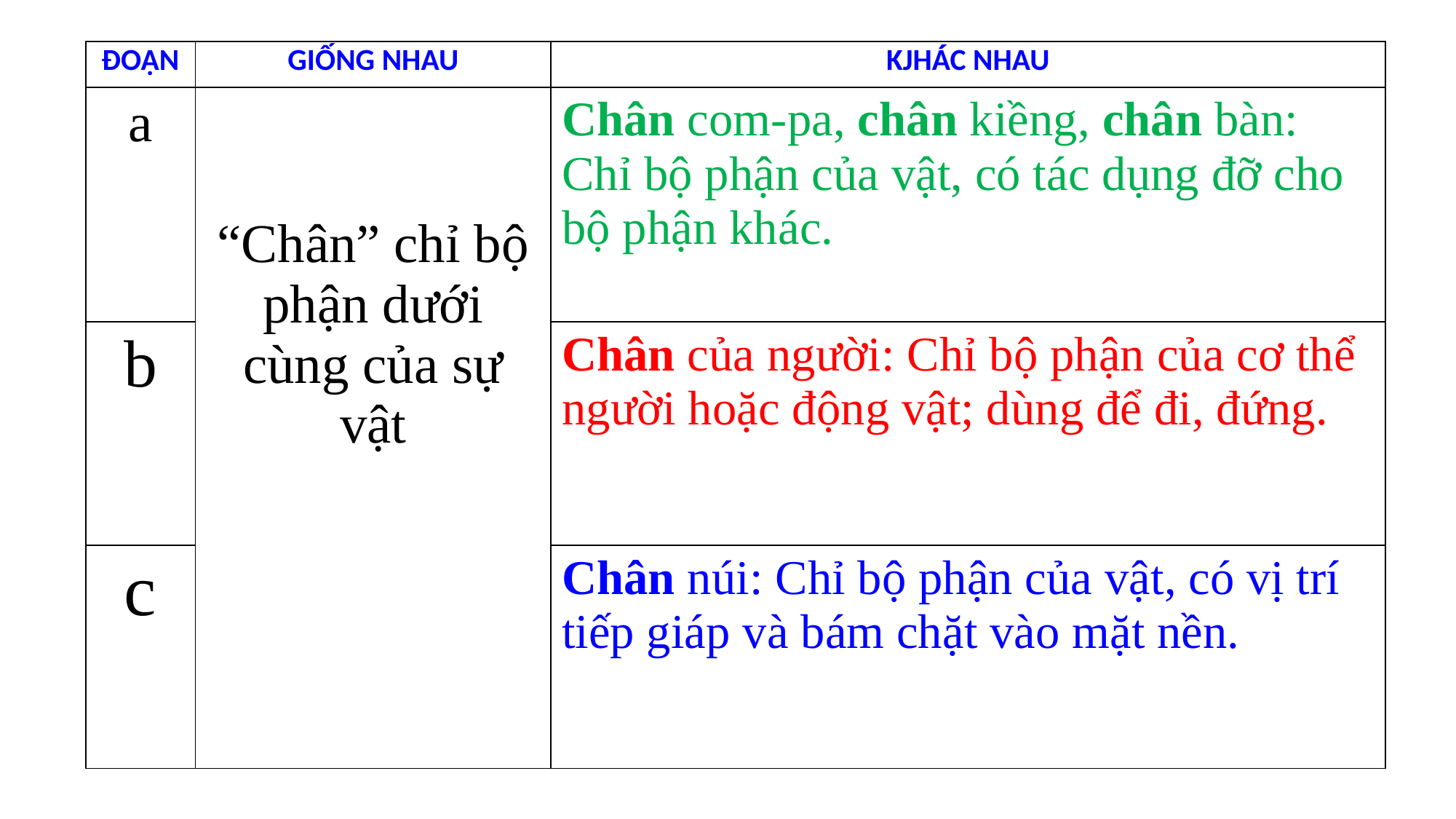

| ĐOẠN | GIỐNG NHAU | KJHÁC NHAU |
| --- | --- | --- |
| a | “Chân” chỉ bộ phận dưới cùng của sự vật | Chân com-pa, chân kiềng, chân bàn: Chỉ bộ phận của vật, có tác dụng đỡ cho bộ phận khác. |
| b |  | Chân của người: Chỉ bộ phận của cơ thể người hoặc động vật; dùng để đi, đứng. |
| c |  | Chân núi: Chỉ bộ phận của vật, có vị trí tiếp giáp và bám chặt vào mặt nền. |